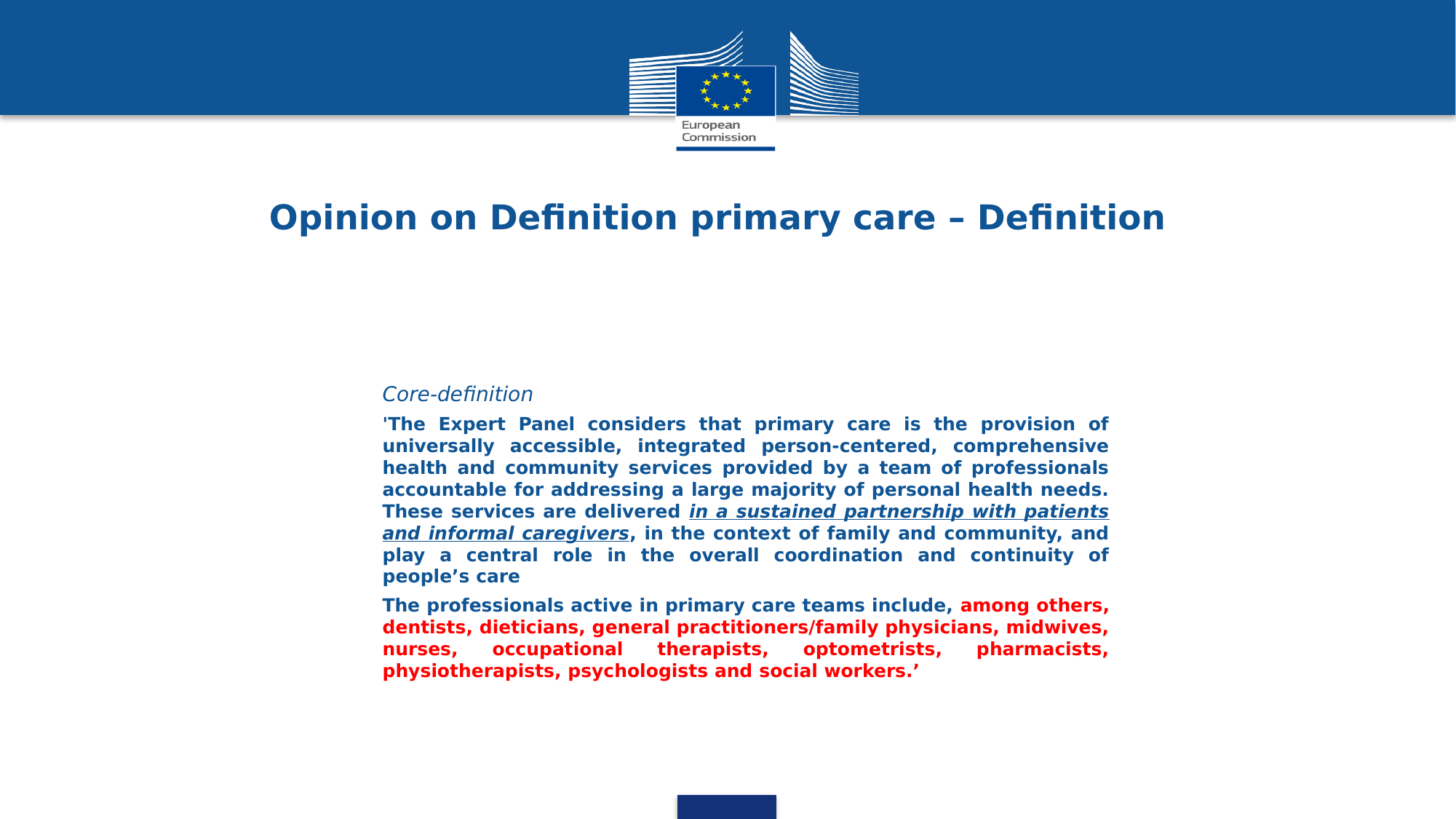

# Opinion on Definition primary care – Definition

Core-definition
'The Expert Panel considers that primary care is the provision of universally accessible, integrated person-centered, comprehensive health and community services provided by a team of professionals accountable for addressing a large majority of personal health needs. These services are delivered in a sustained partnership with patients and informal caregivers, in the context of family and community, and play a central role in the overall coordination and continuity of people’s care
The professionals active in primary care teams include, among others, dentists, dieticians, general practitioners/family physicians, midwives, nurses, occupational therapists, optometrists, pharmacists, physiotherapists, psychologists and social workers.’